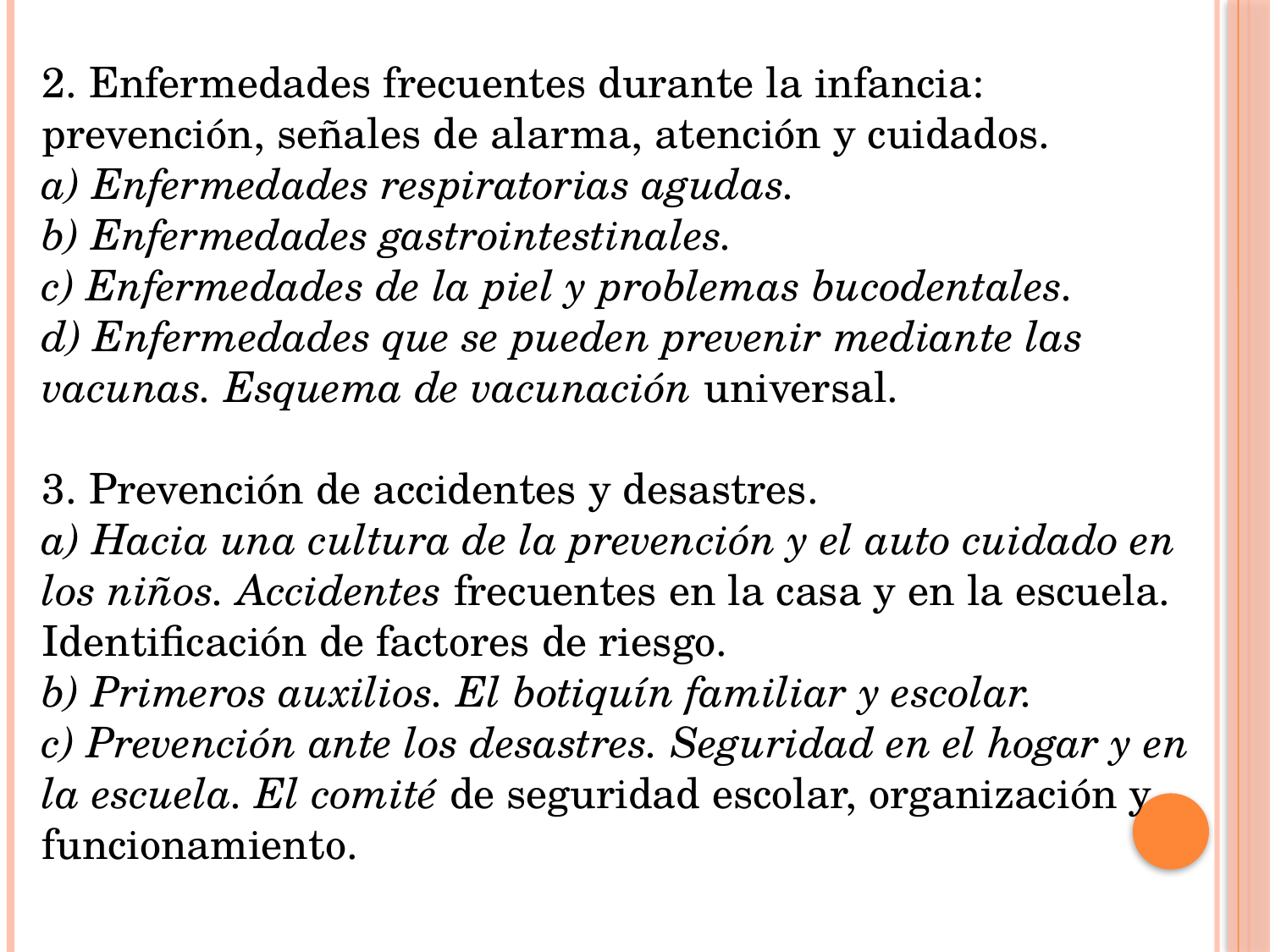

2. Enfermedades frecuentes durante la infancia: prevención, señales de alarma, atención y cuidados.
a) Enfermedades respiratorias agudas.
b) Enfermedades gastrointestinales.
c) Enfermedades de la piel y problemas bucodentales.
d) Enfermedades que se pueden prevenir mediante las vacunas. Esquema de vacunación universal.

3. Prevención de accidentes y desastres.
a) Hacia una cultura de la prevención y el auto cuidado en los niños. Accidentes frecuentes en la casa y en la escuela. Identificación de factores de riesgo.
b) Primeros auxilios. El botiquín familiar y escolar.
c) Prevención ante los desastres. Seguridad en el hogar y en la escuela. El comité de seguridad escolar, organización y funcionamiento.